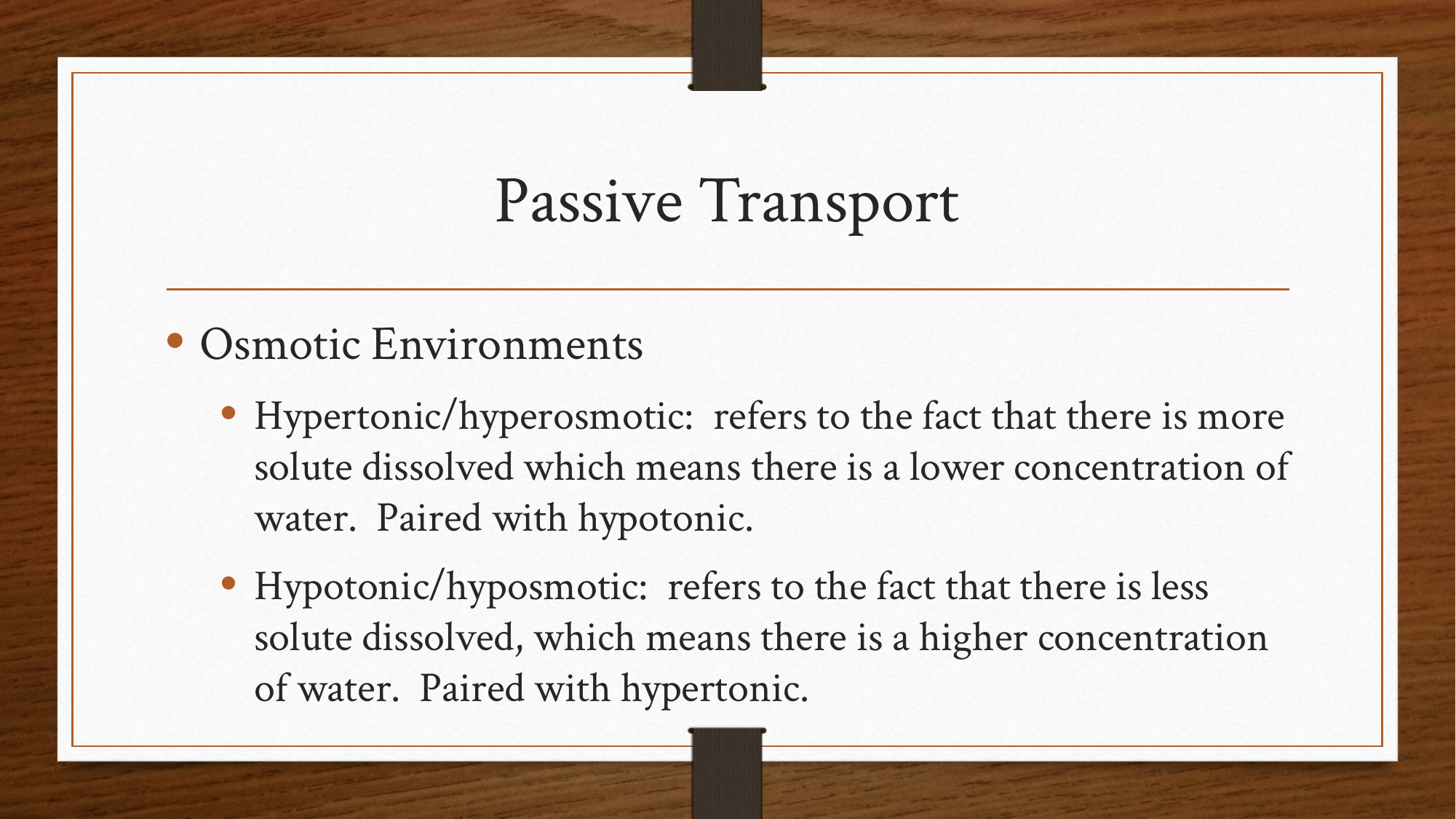

# Passive Transport
Osmotic Environments
Hypertonic/hyperosmotic:  refers to the fact that there is more solute dissolved which means there is a lower concentration of water.  Paired with hypotonic.
Hypotonic/hyposmotic:  refers to the fact that there is less solute dissolved, which means there is a higher concentration of water.  Paired with hypertonic.